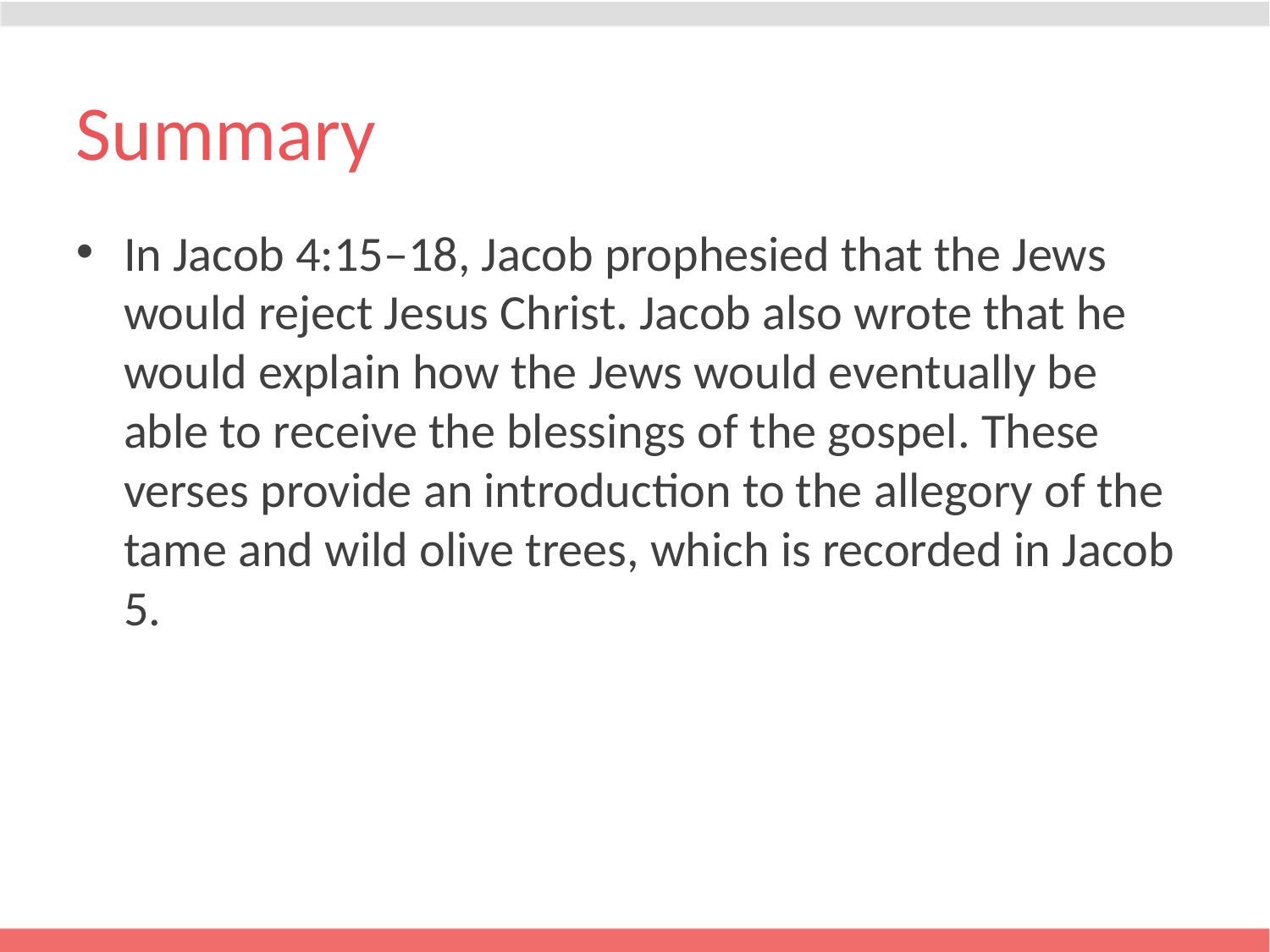

# Summary
In Jacob 4:15–18, Jacob prophesied that the Jews would reject Jesus Christ. Jacob also wrote that he would explain how the Jews would eventually be able to receive the blessings of the gospel. These verses provide an introduction to the allegory of the tame and wild olive trees, which is recorded in Jacob 5.